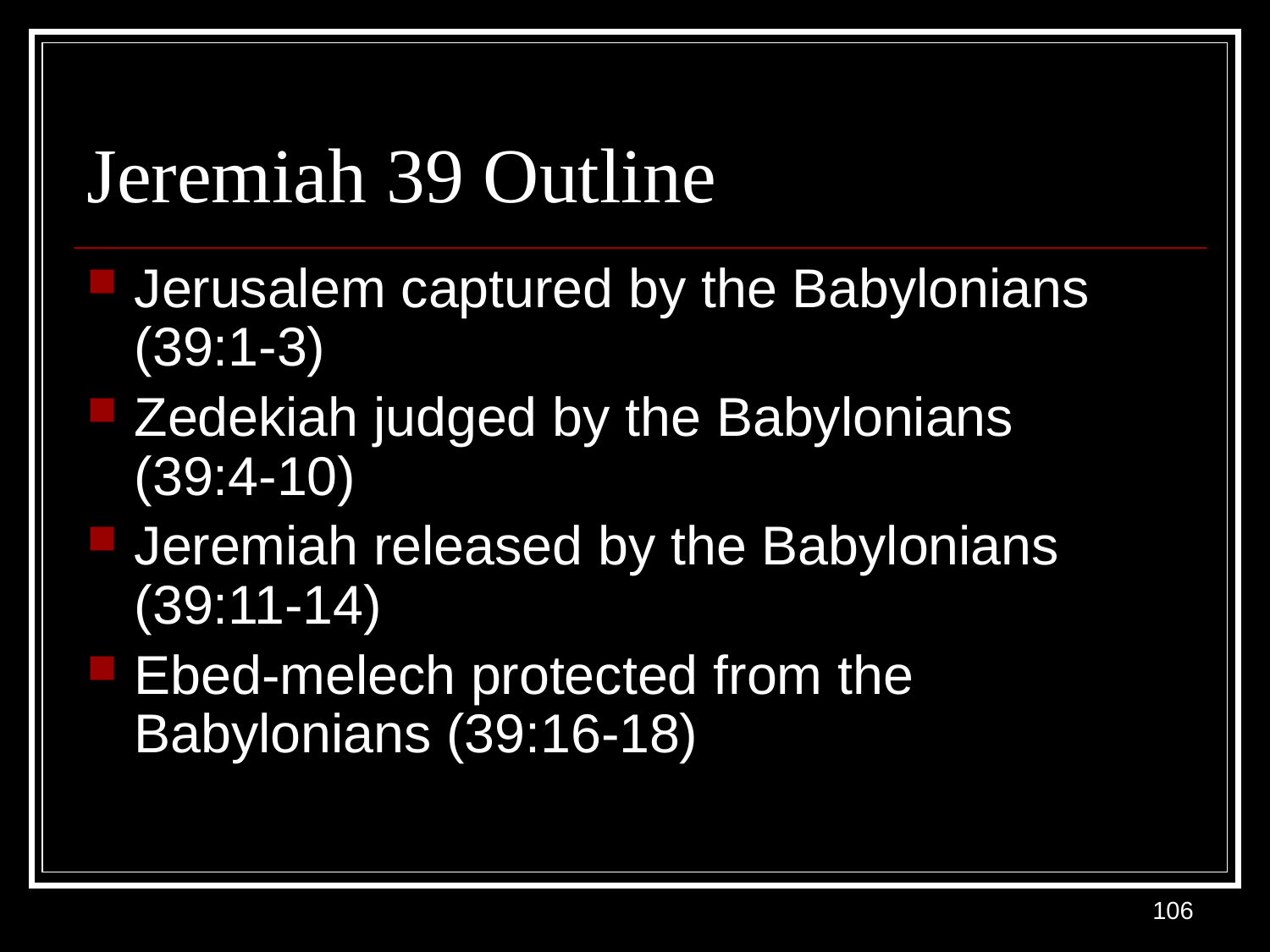

# Jeremiah 39 Outline
Jerusalem captured by the Babylonians    (39:1-3)
Zedekiah judged by the Babylonians   (39:4-10)
Jeremiah released by the Babylonians (39:11-14)
Ebed-melech protected from the Babylonians (39:16-18)
106